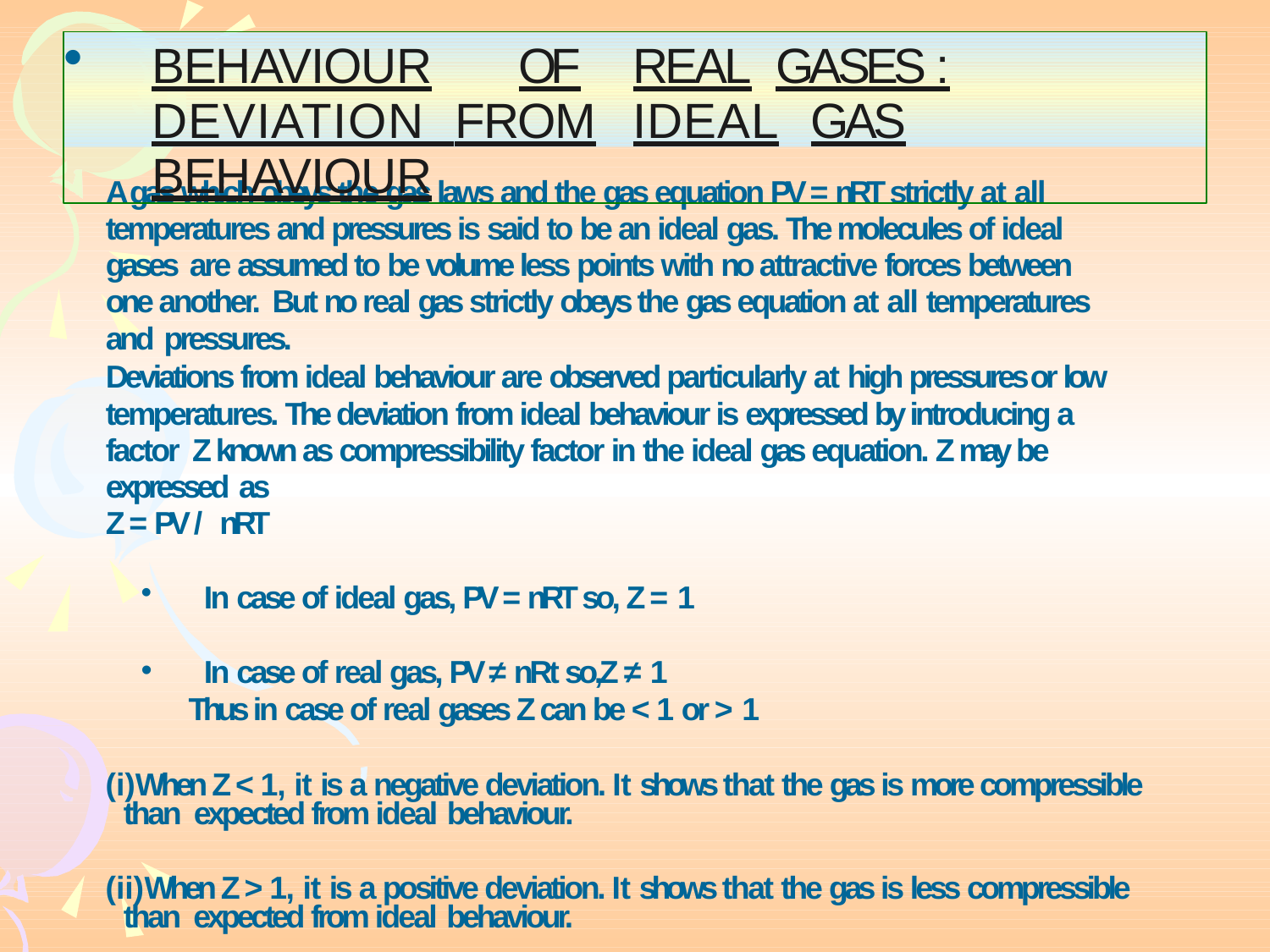

BEHAVIOUR	OF	REAL	GASES : DEVIATION  FROM	IDEAL	GAS	BEHAVIOUR

A gas which obeys the gas laws and the gas equation PV = nRT strictly at all  temperatures and pressures is said to be an ideal gas. The molecules of ideal gases  are assumed to be volume less points with no attractive forces between one another.  But no real gas strictly obeys the gas equation at all temperatures and pressures.
Deviations from ideal behaviour are observed particularly at high pressures or low  temperatures. The deviation from ideal behaviour is expressed by introducing a factor  Z known as compressibility factor in the ideal gas equation. Z may be expressed as
Z = PV / nRT

In case of ideal gas, PV = nRT so, Z = 1

In case of real gas, PV ≠ nRt so,Z ≠ 1
Thus in case of real gases Z can be < 1 or > 1

When Z < 1, it is a negative deviation. It shows that the gas is more compressible than  expected from ideal behaviour.

When Z > 1, it is a positive deviation. It shows that the gas is less compressible than  expected from ideal behaviour.